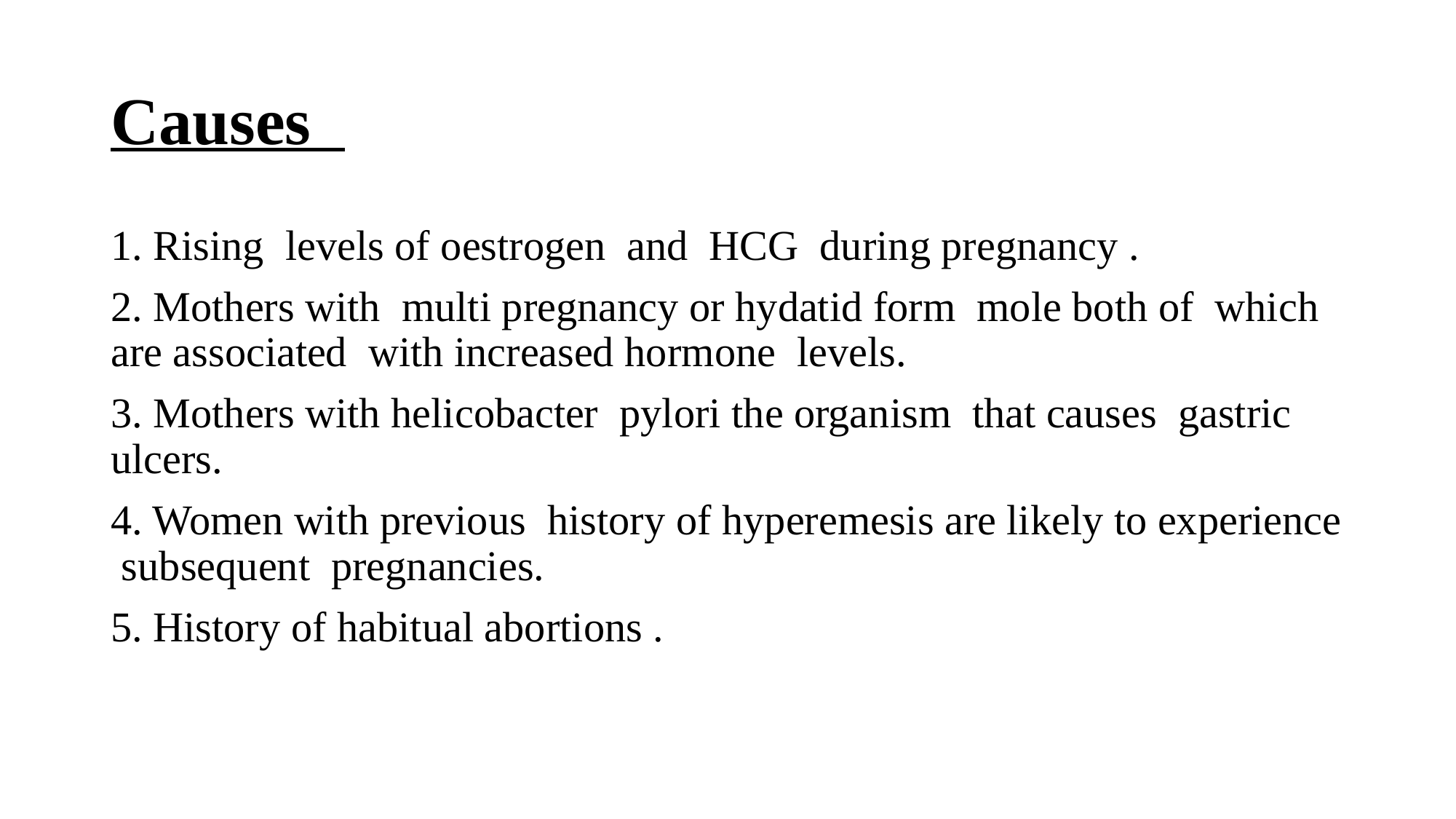

# Causes
1. Rising  levels of oestrogen  and  HCG  during pregnancy .
2. Mothers with  multi pregnancy or hydatid form  mole both of  which  are associated  with increased hormone  levels.
3. Mothers with helicobacter  pylori the organism  that causes  gastric  ulcers.
4. Women with previous  history of hyperemesis are likely to experience  subsequent  pregnancies.
5. History of habitual abortions .